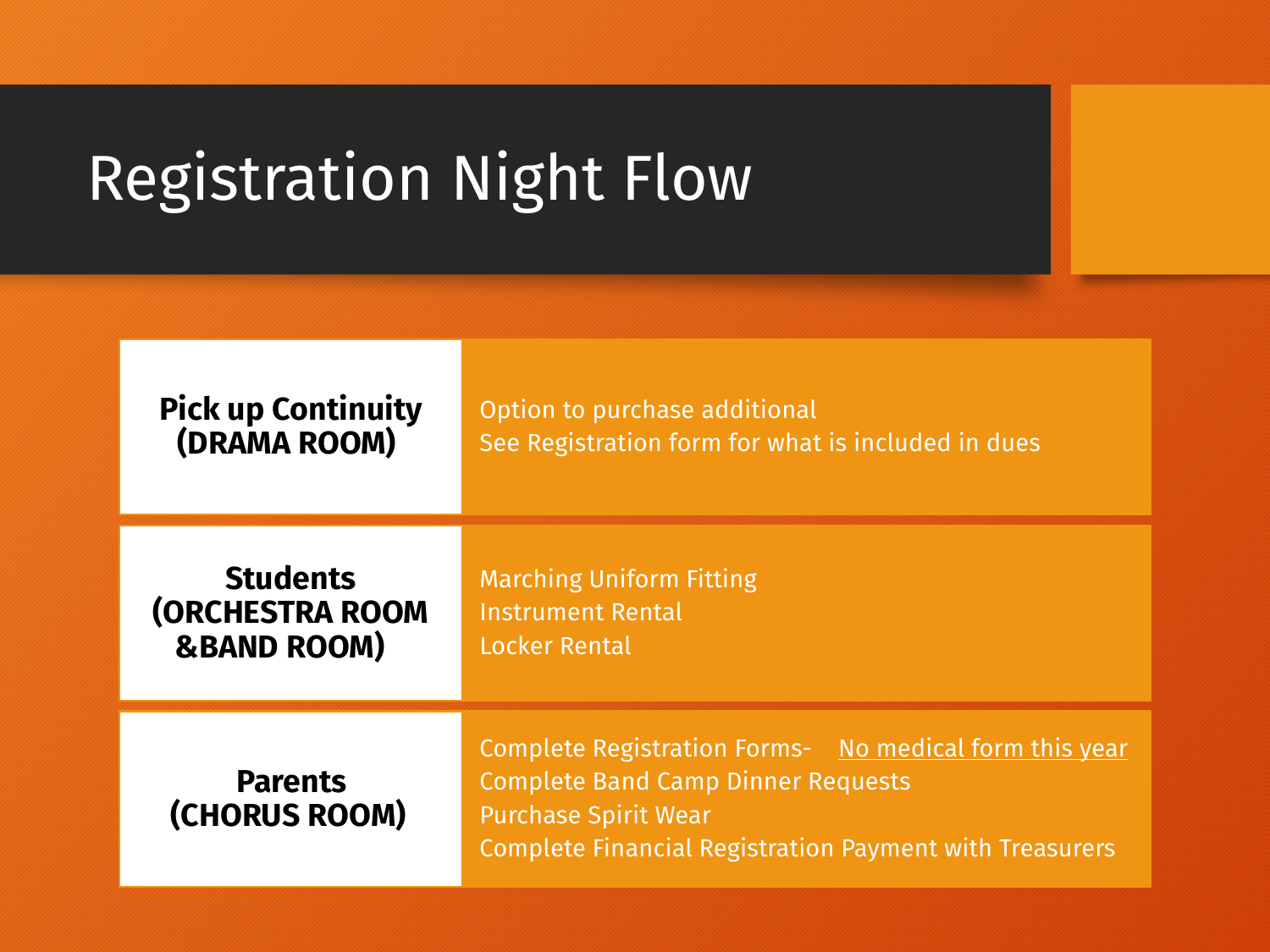

# Registration Night Flow
Pick up Continuity (DRAMA ROOM)

Option to purchase additional
See Registration form for what is included in dues

Students
(ORCHESTRA ROOM &BAND ROOM)

Marching Uniform Fitting
Instrument Rental
Locker Rental
Parents
(CHORUS ROOM)

Complete Registration Forms-    No medical form this year
Complete Band Camp Dinner Requests
Purchase Spirit Wear
Complete Financial Registration Payment with Treasurers